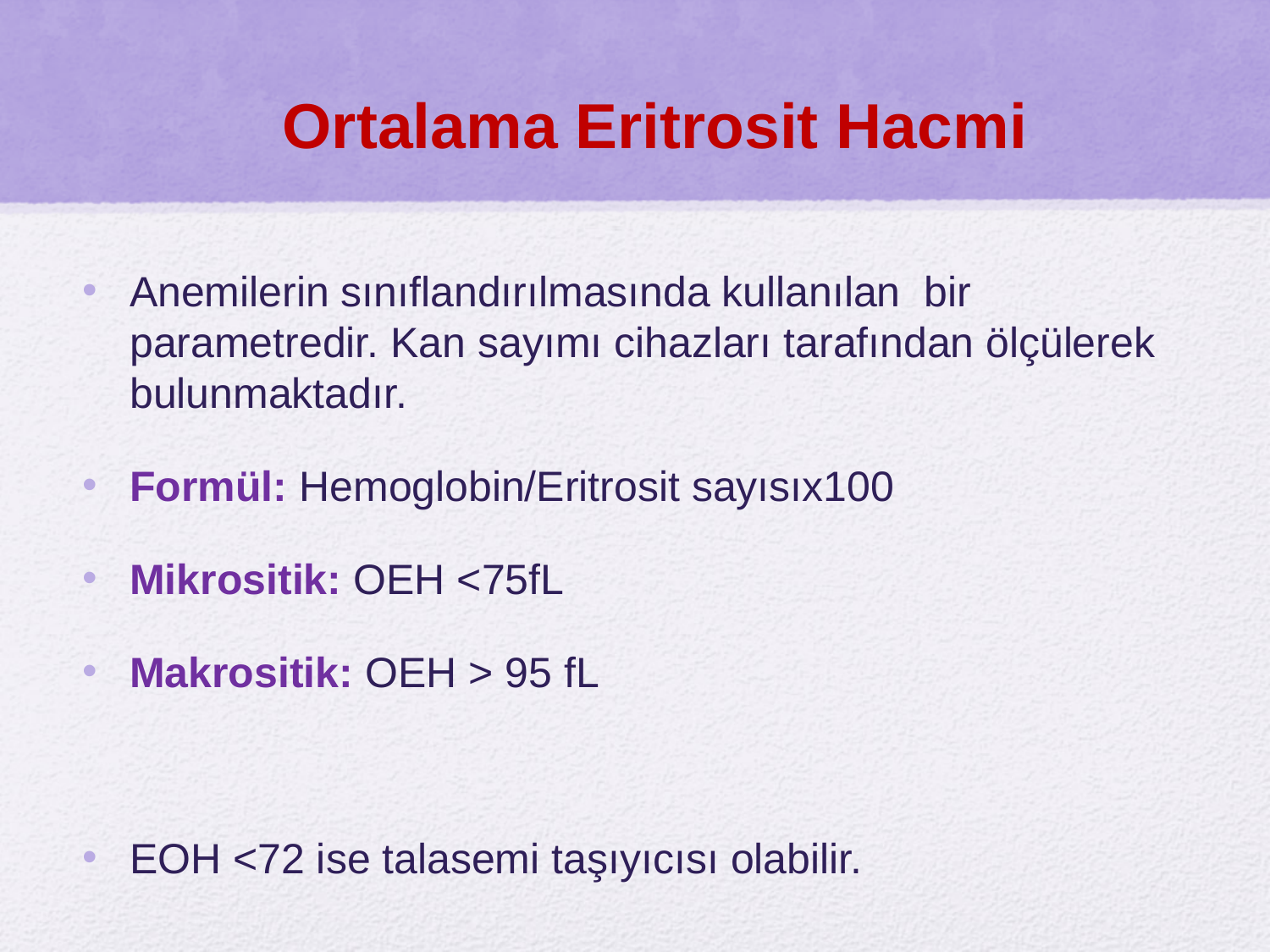

# Ortalama Eritrosit Hacmi
Anemilerin sınıflandırılmasında kullanılan  bir parametredir. Kan sayımı cihazları tarafından ölçülerek bulunmaktadır.
Formül: Hemoglobin/Eritrosit sayısıx100
Mikrositik: OEH <75fL
Makrositik: OEH > 95 fL

EOH <72 ise talasemi taşıyıcısı olabilir.